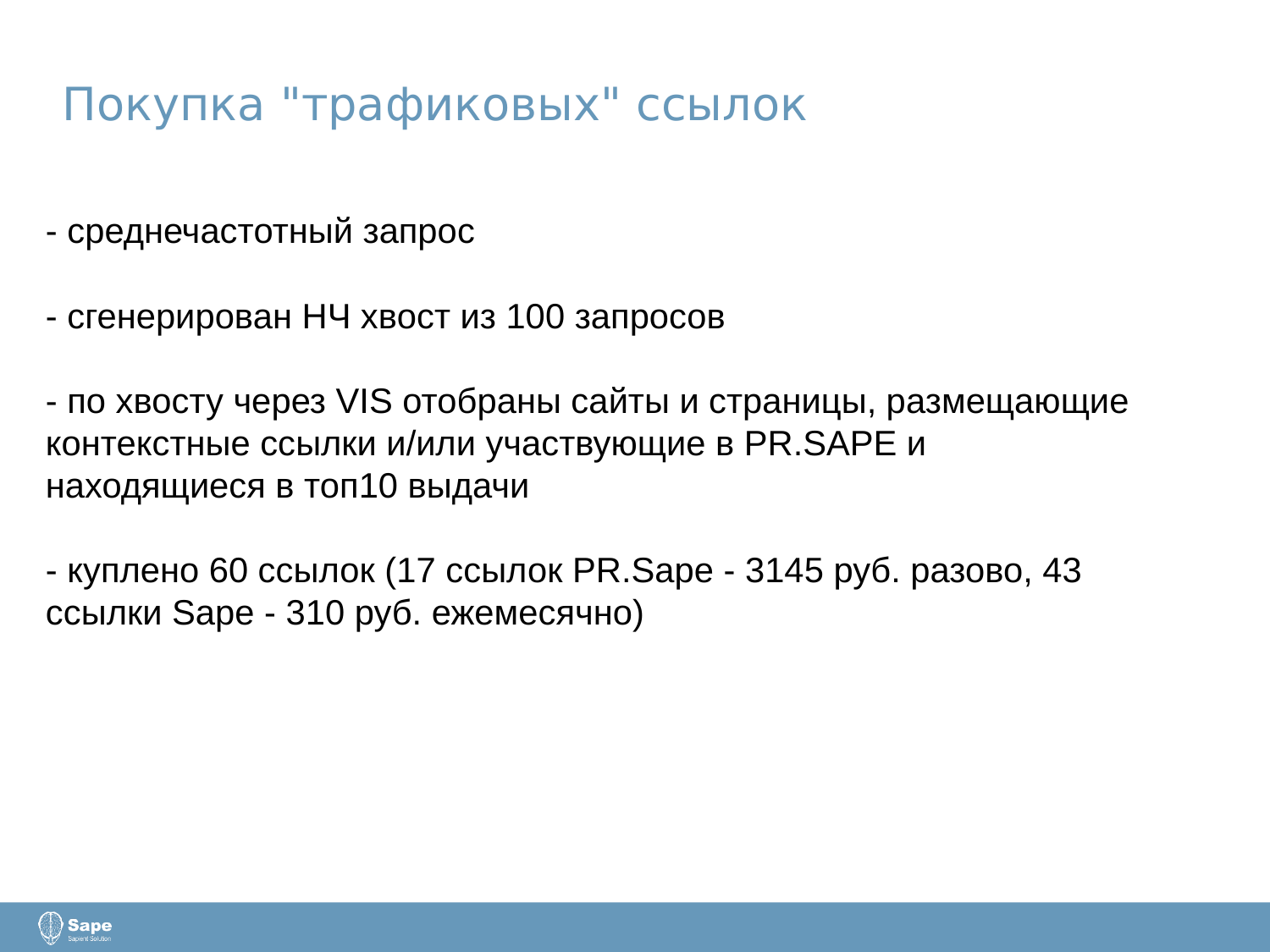

Покупка "трафиковых" ссылок

- среднечастотный запрос

- сгенерирован НЧ хвост из 100 запросов

- по хвосту через VIS отобраны сайты и страницы, размещающие контекстные ссылки и/или участвующие в PR.SAPE и находящиеся в топ10 выдачи

- куплено 60 ссылок (17 ссылок PR.Sape - 3145 руб. разово, 43 ссылки Sape - 310 руб. ежемесячно)